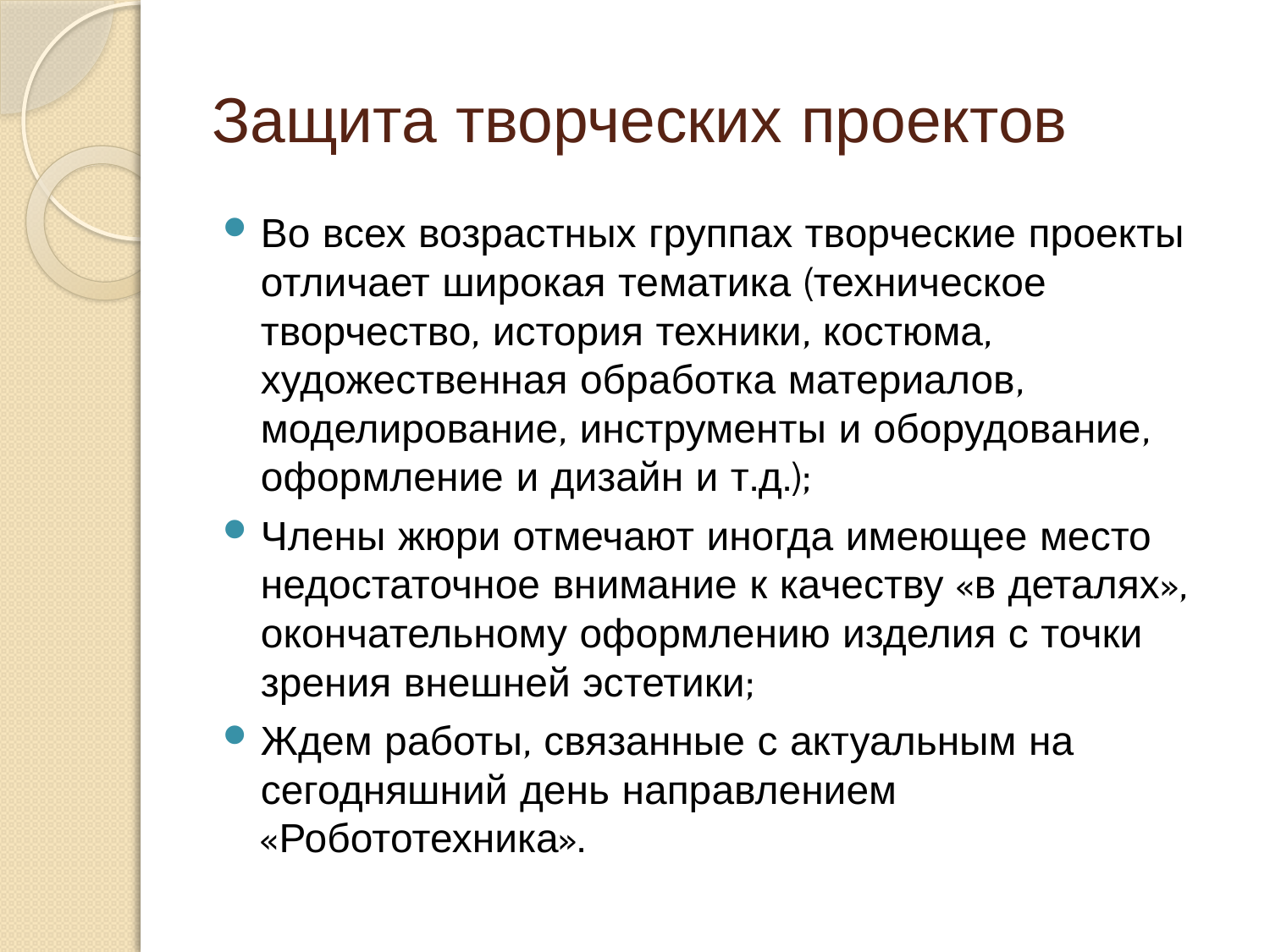

# Защита творческих проектов
Во всех возрастных группах творческие проекты отличает широкая тематика (техническое творчество, история техники, костюма, художественная обработка материалов, моделирование, инструменты и оборудование, оформление и дизайн и т.д.);
Члены жюри отмечают иногда имеющее место недостаточное внимание к качеству «в деталях», окончательному оформлению изделия с точки зрения внешней эстетики;
Ждем работы, связанные с актуальным на сегодняшний день направлением «Робототехника».